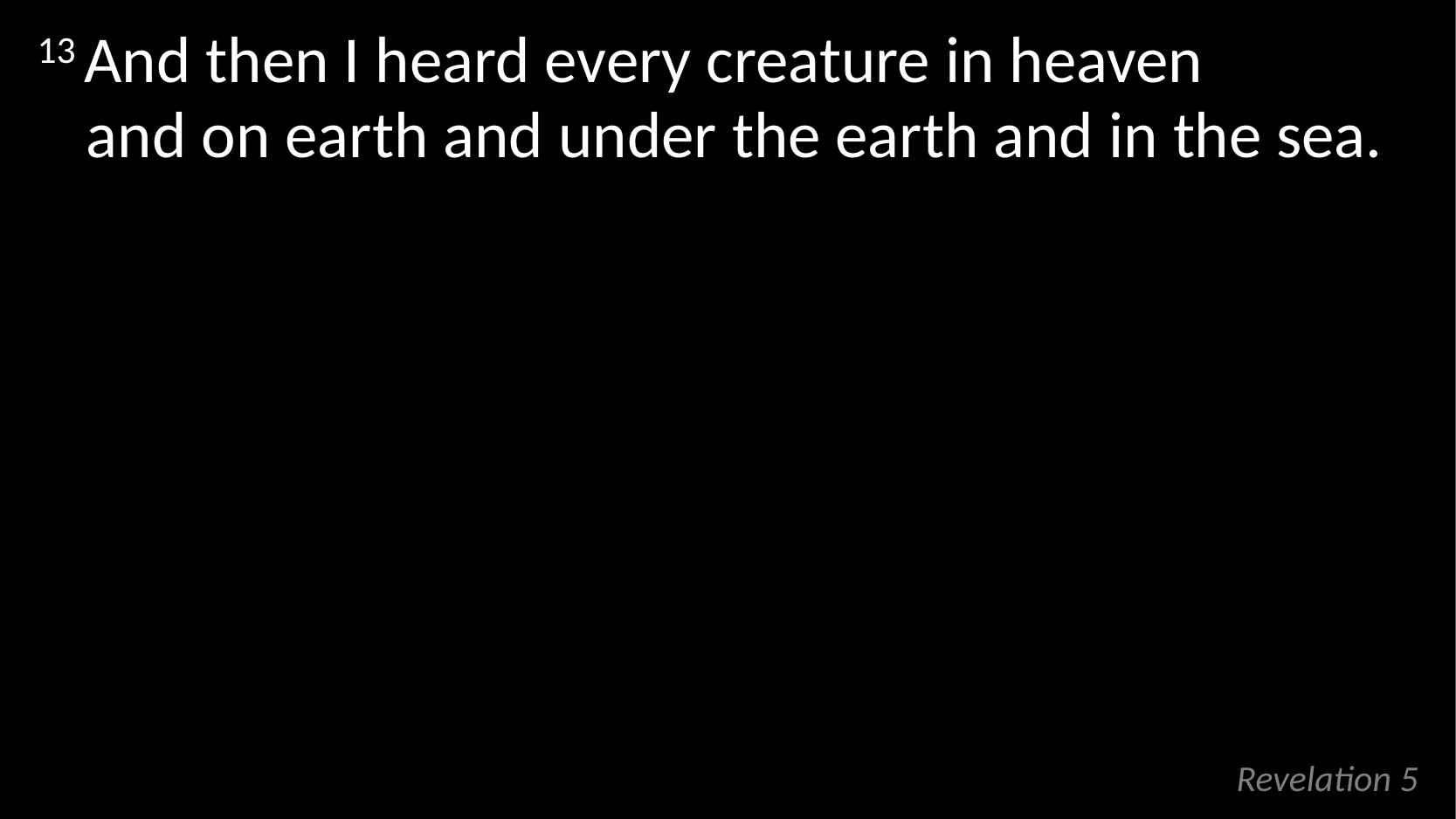

13 And then I heard every creature in heaven
and on earth and under the earth and in the sea.
# Revelation 5